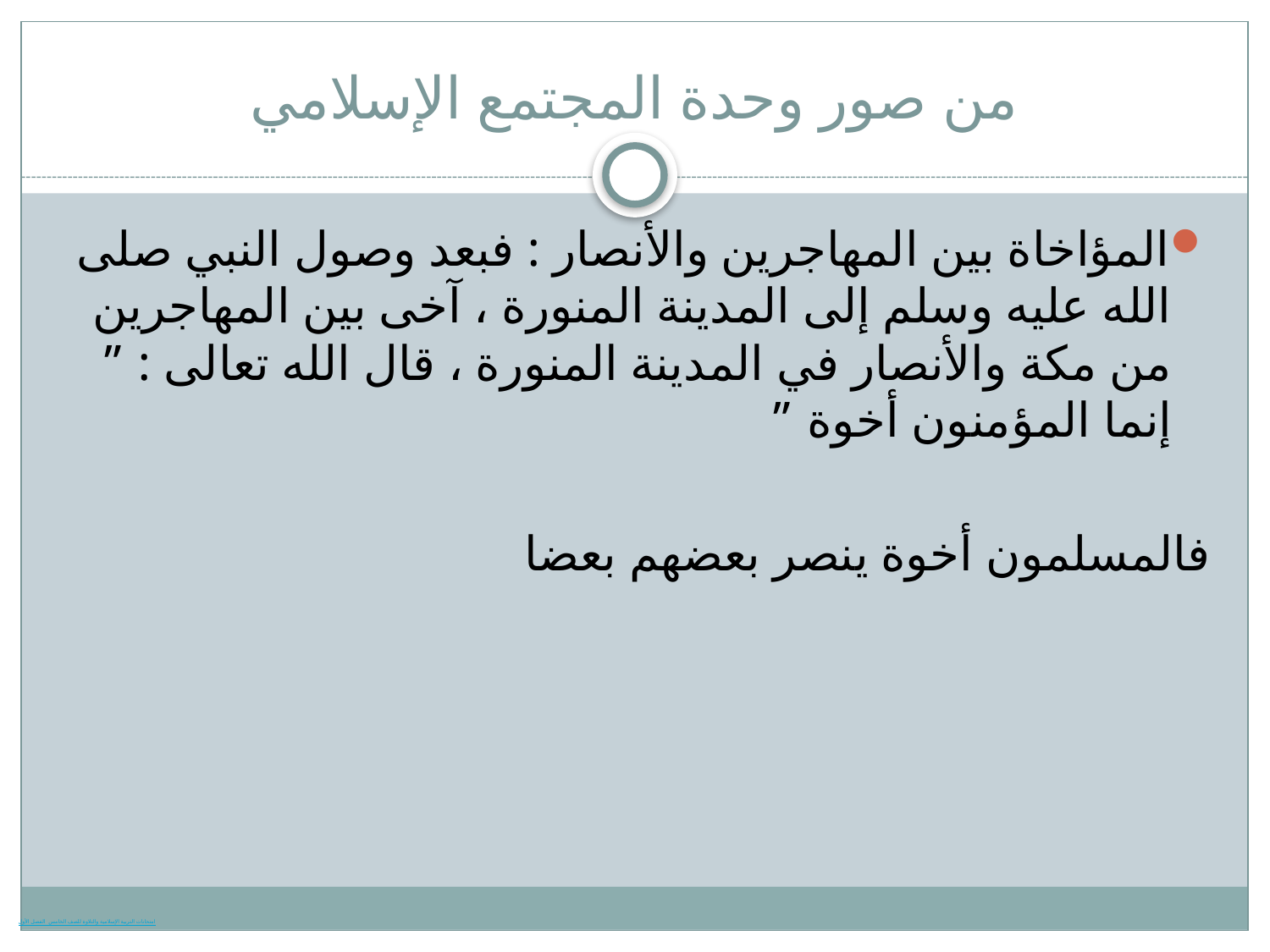

# من صور وحدة المجتمع الإسلامي
المؤاخاة بين المهاجرين والأنصار : فبعد وصول النبي صلى الله عليه وسلم إلى المدينة المنورة ، آخى بين المهاجرين من مكة والأنصار في المدينة المنورة ، قال الله تعالى : ” إنما المؤمنون أخوة ”

فالمسلمون أخوة ينصر بعضهم بعضا
امتحانات التربية الإسلامية والتلاوة للصف الخامس  الفصل الأول